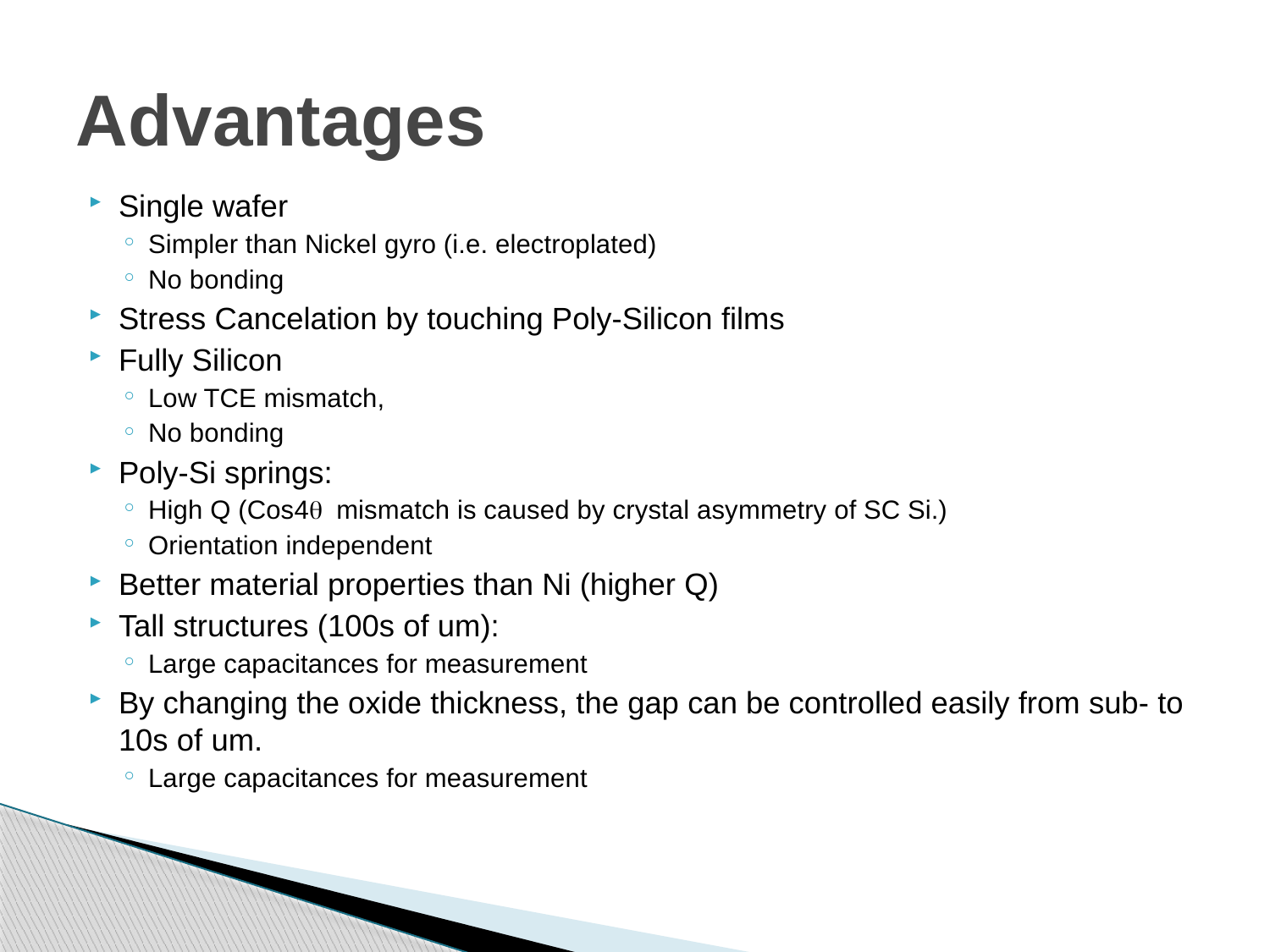

# Advantages
Single wafer
Simpler than Nickel gyro (i.e. electroplated)
No bonding
Stress Cancelation by touching Poly-Silicon films
Fully Silicon
Low TCE mismatch,
No bonding
Poly-Si springs:
High Q (Cos4θ mismatch is caused by crystal asymmetry of SC Si.)
Orientation independent
Better material properties than Ni (higher Q)
Tall structures (100s of um):
Large capacitances for measurement
By changing the oxide thickness, the gap can be controlled easily from sub- to 10s of um.
Large capacitances for measurement